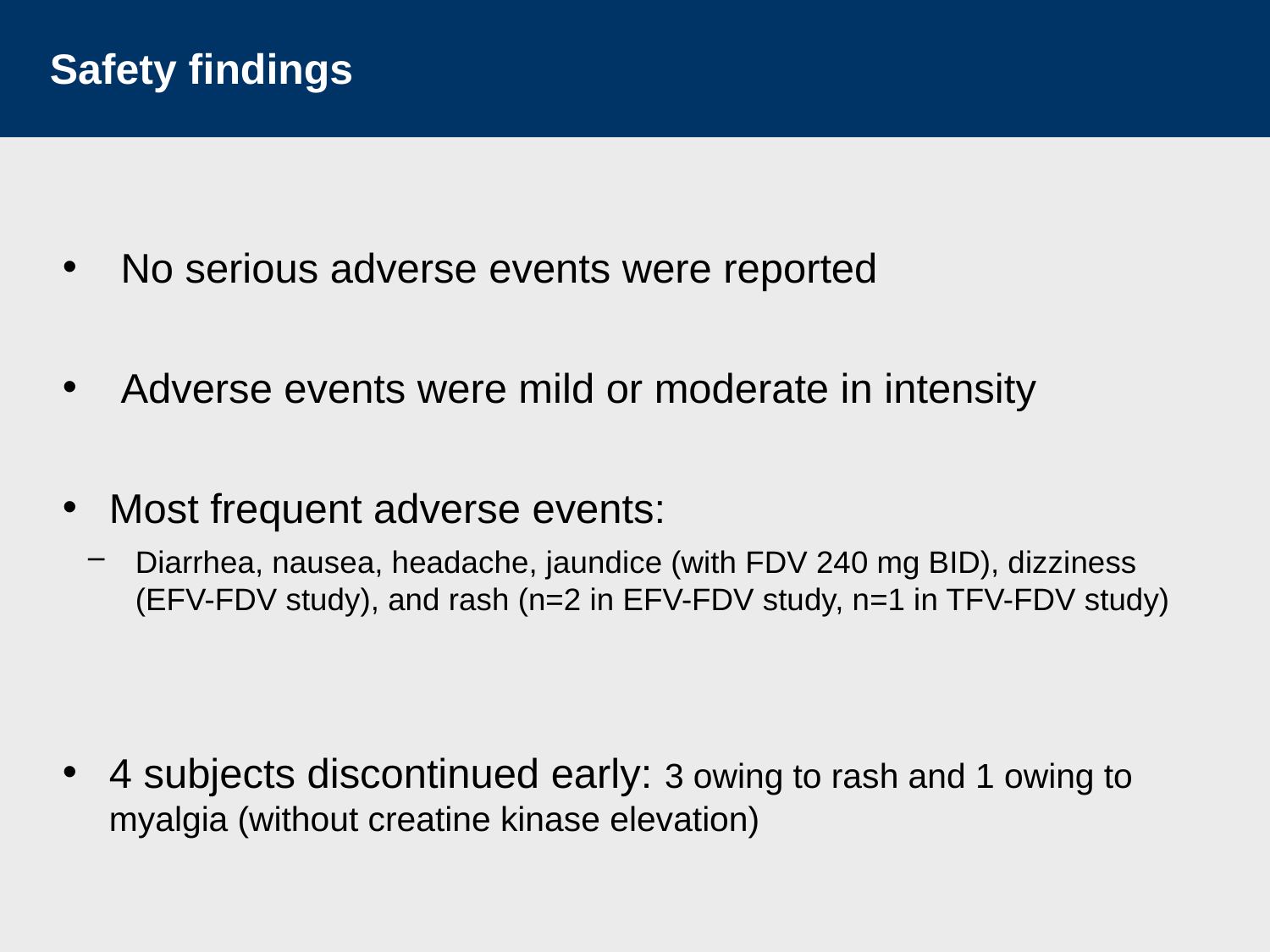

# Safety findings

 No serious adverse events were reported

 Adverse events were mild or moderate in intensity

Most frequent adverse events:
Diarrhea, nausea, headache, jaundice (with FDV 240 mg BID), dizziness (EFV-FDV study), and rash (n=2 in EFV-FDV study, n=1 in TFV-FDV study)

4 subjects discontinued early: 3 owing to rash and 1 owing to myalgia (without creatine kinase elevation)